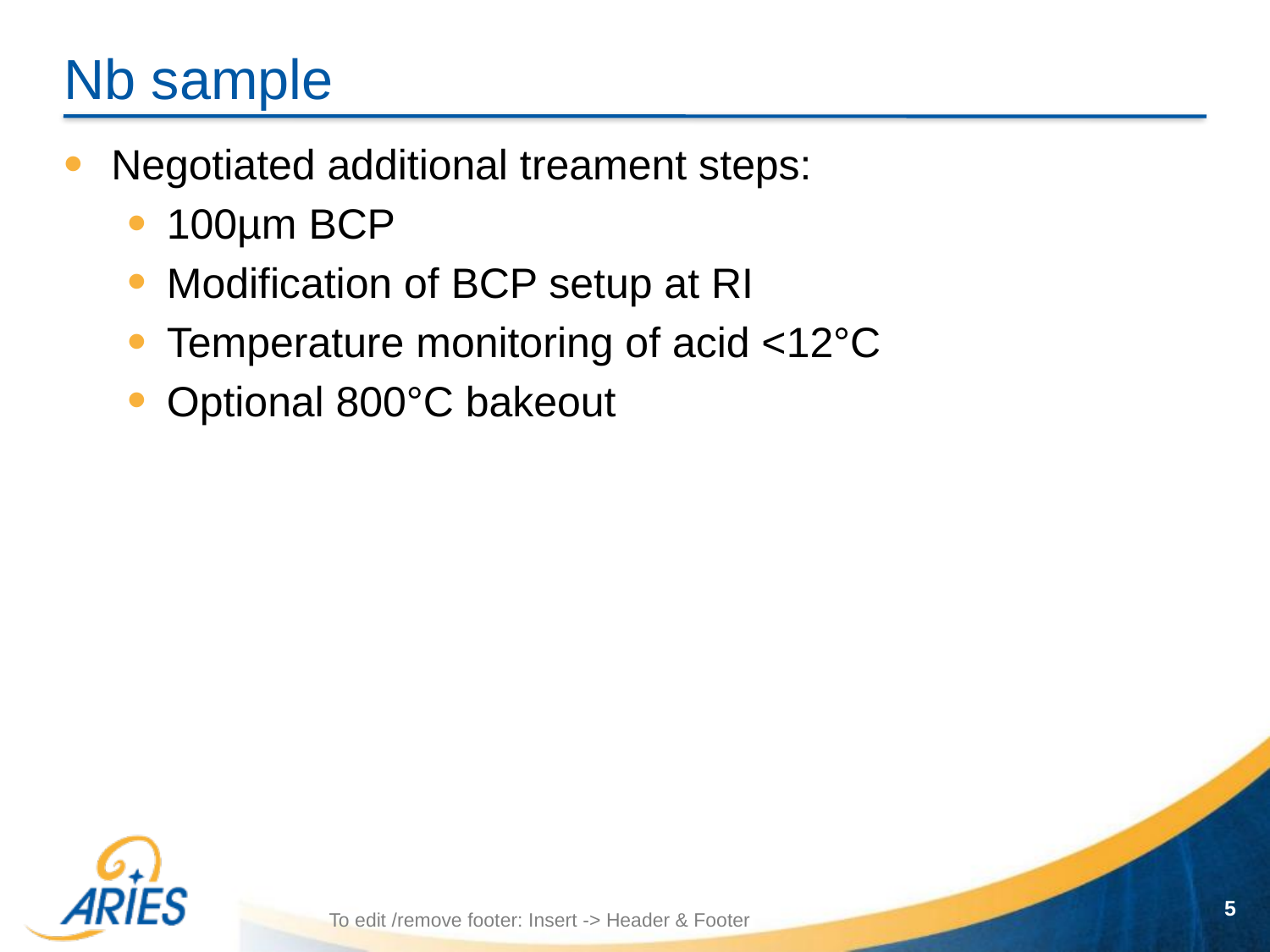

# Nb sample
Negotiated additional treament steps:
100µm BCP
Modification of BCP setup at RI
Temperature monitoring of acid <12°C
Optional 800°C bakeout

5
To edit /remove footer: Insert -> Header & Footer